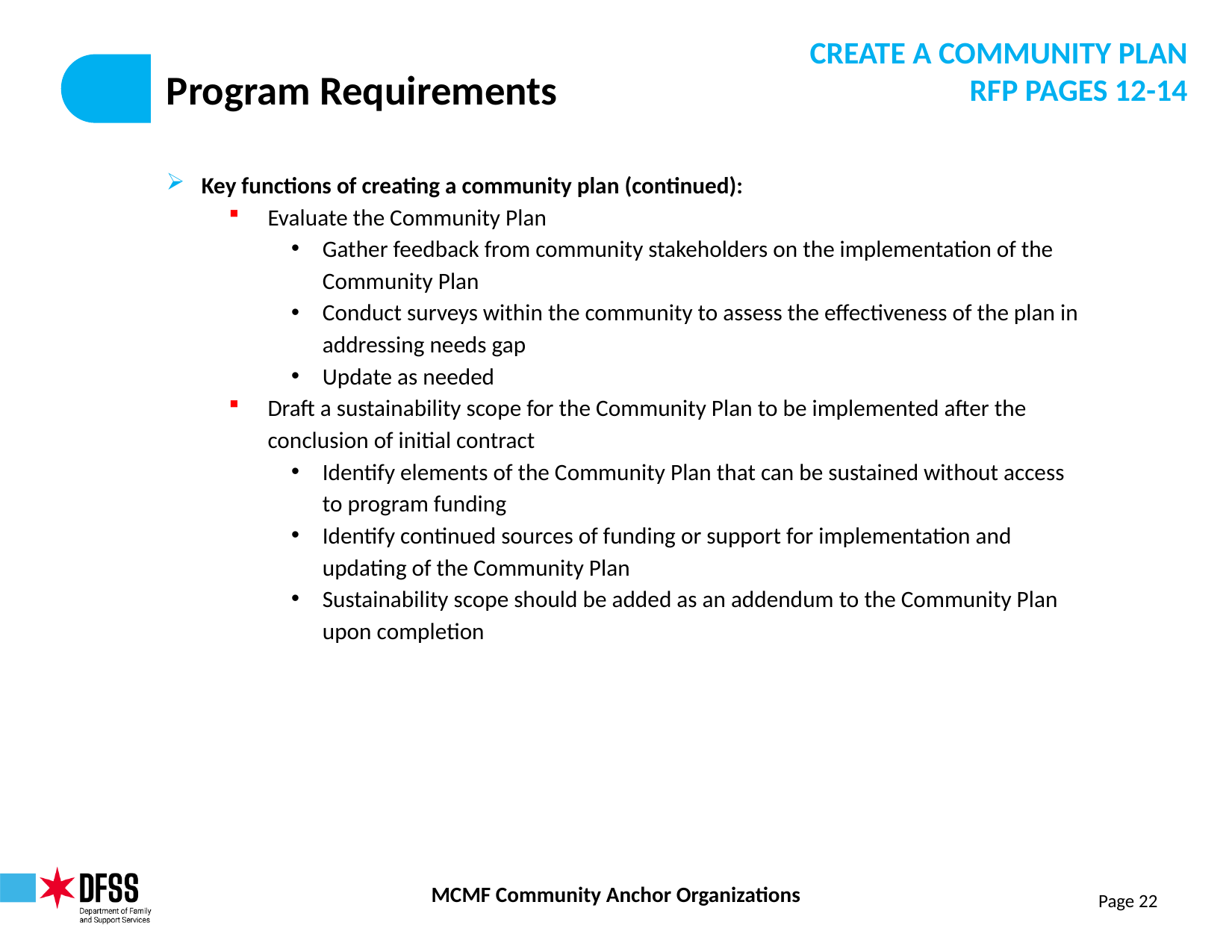

CREATE A COMMUNITY PLAN
RFP PAGES 12-14
# Program Requirements

Key functions of creating a community plan (continued):
Evaluate the Community Plan
Gather feedback from community stakeholders on the implementation of the Community Plan
Conduct surveys within the community to assess the effectiveness of the plan in addressing needs gap
Update as needed
Draft a sustainability scope for the Community Plan to be implemented after the conclusion of initial contract
Identify elements of the Community Plan that can be sustained without access to program funding
Identify continued sources of funding or support for implementation and updating of the Community Plan
Sustainability scope should be added as an addendum to the Community Plan upon completion

Page 22